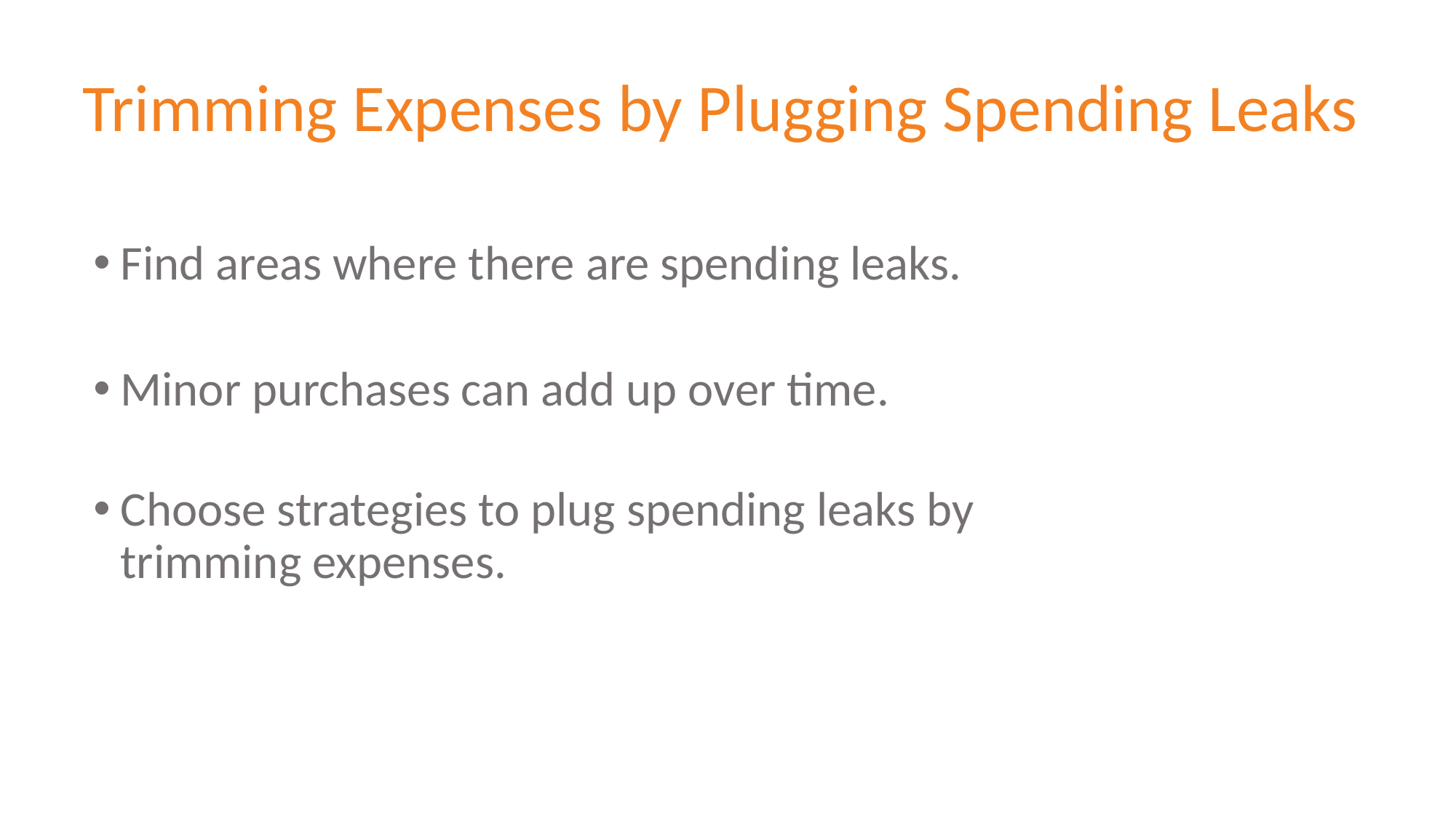

# Trimming Expenses by Plugging Spending Leaks
Find areas where there are spending leaks.
Minor purchases can add up over time.
Choose strategies to plug spending leaks by trimming expenses.